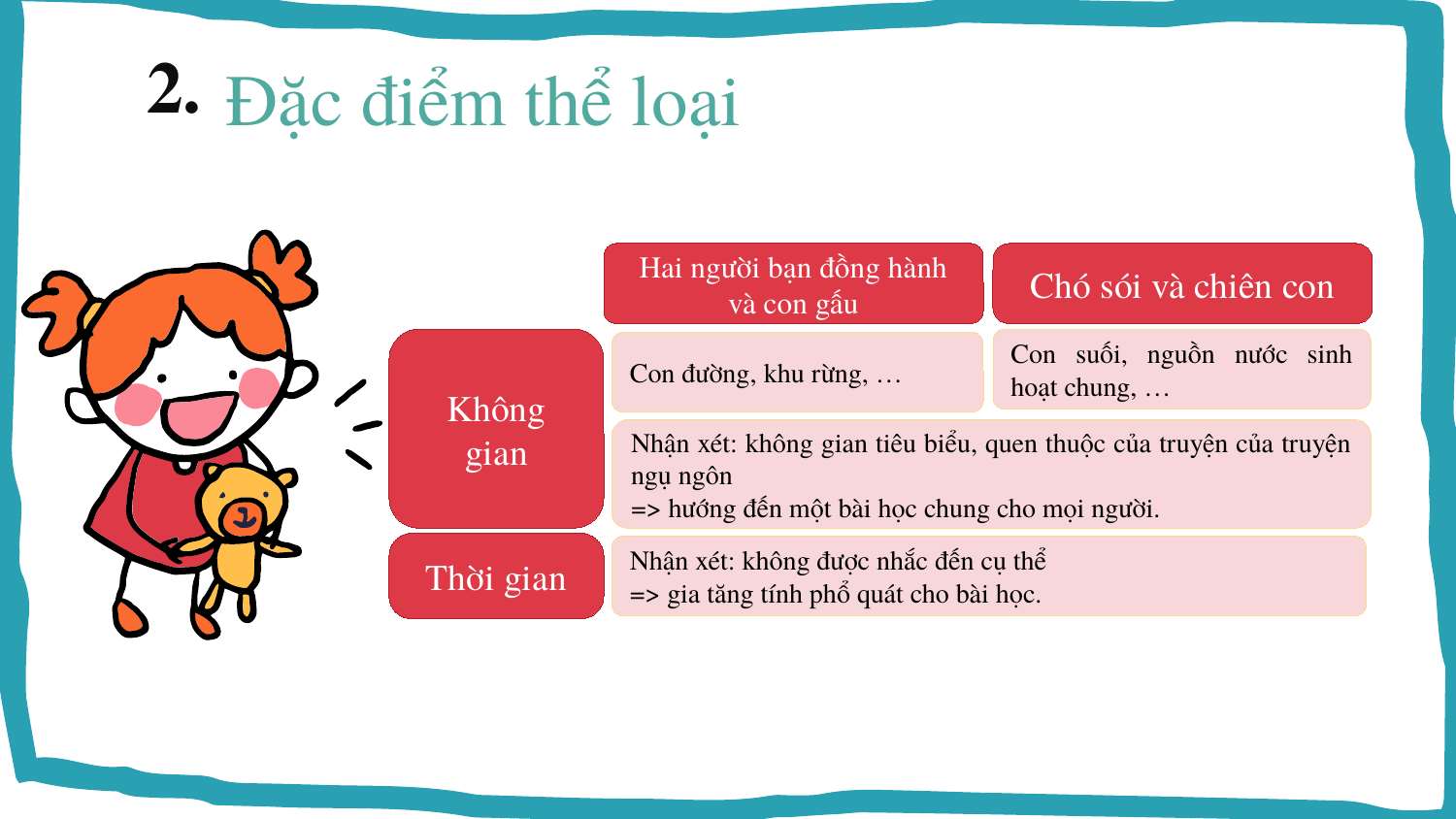

Đặc điểm thể loại
2.

Hai người bạn đồng hành và con gấu
Chó sói và chiên con
Không gian
Con suối, nguồn nước sinh hoạt chung, …
Con đường, khu rừng, …
Nhận xét: không gian tiêu biểu, quen thuộc của truyện của truyện ngụ ngôn
=> hướng đến một bài học chung cho mọi người.
Thời gian
Nhận xét: không được nhắc đến cụ thể
=> gia tăng tính phổ quát cho bài học.